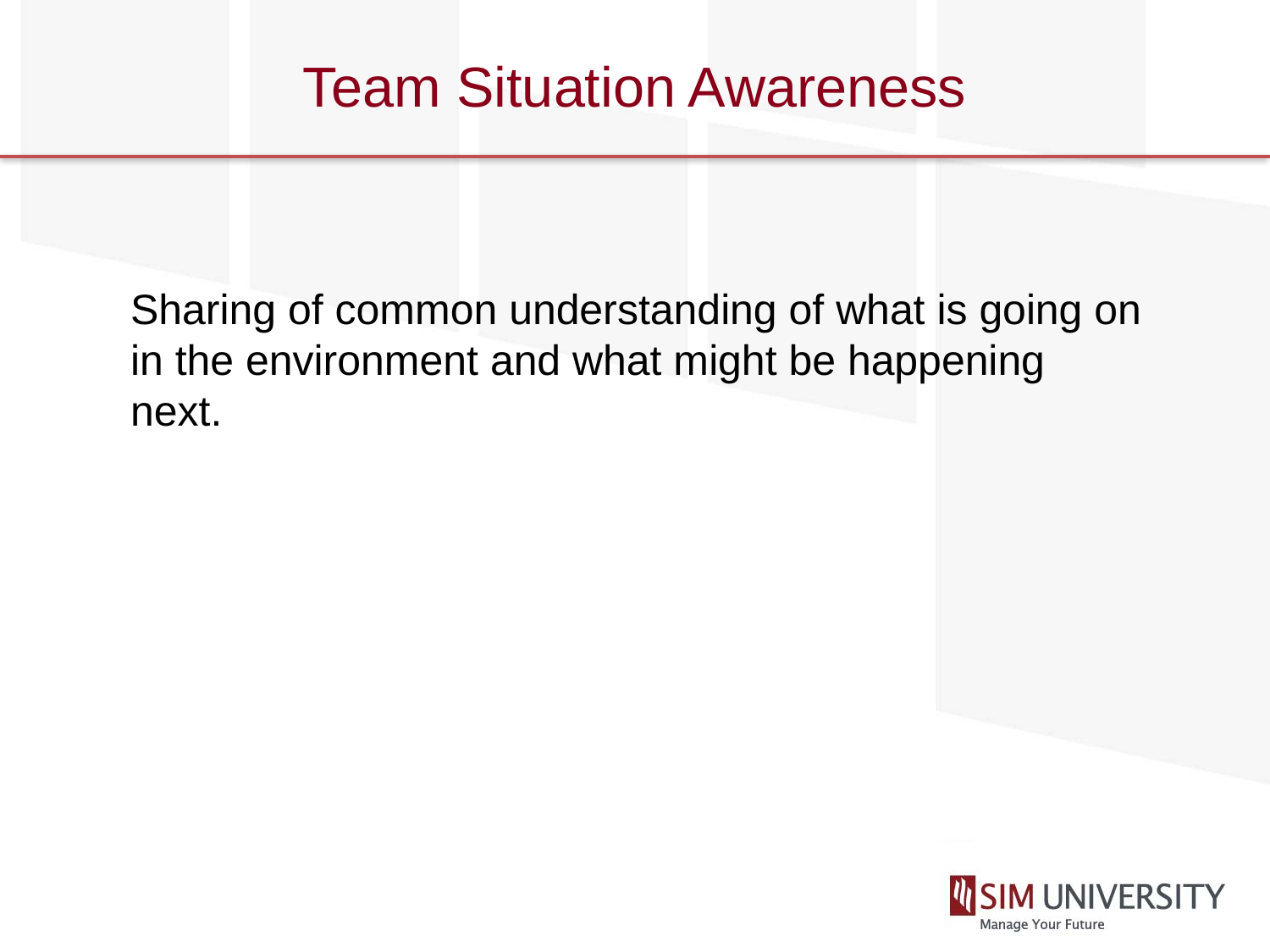

# Team Situation Awareness
Sharing of common understanding of what is going on in the environment and what might be happening next.